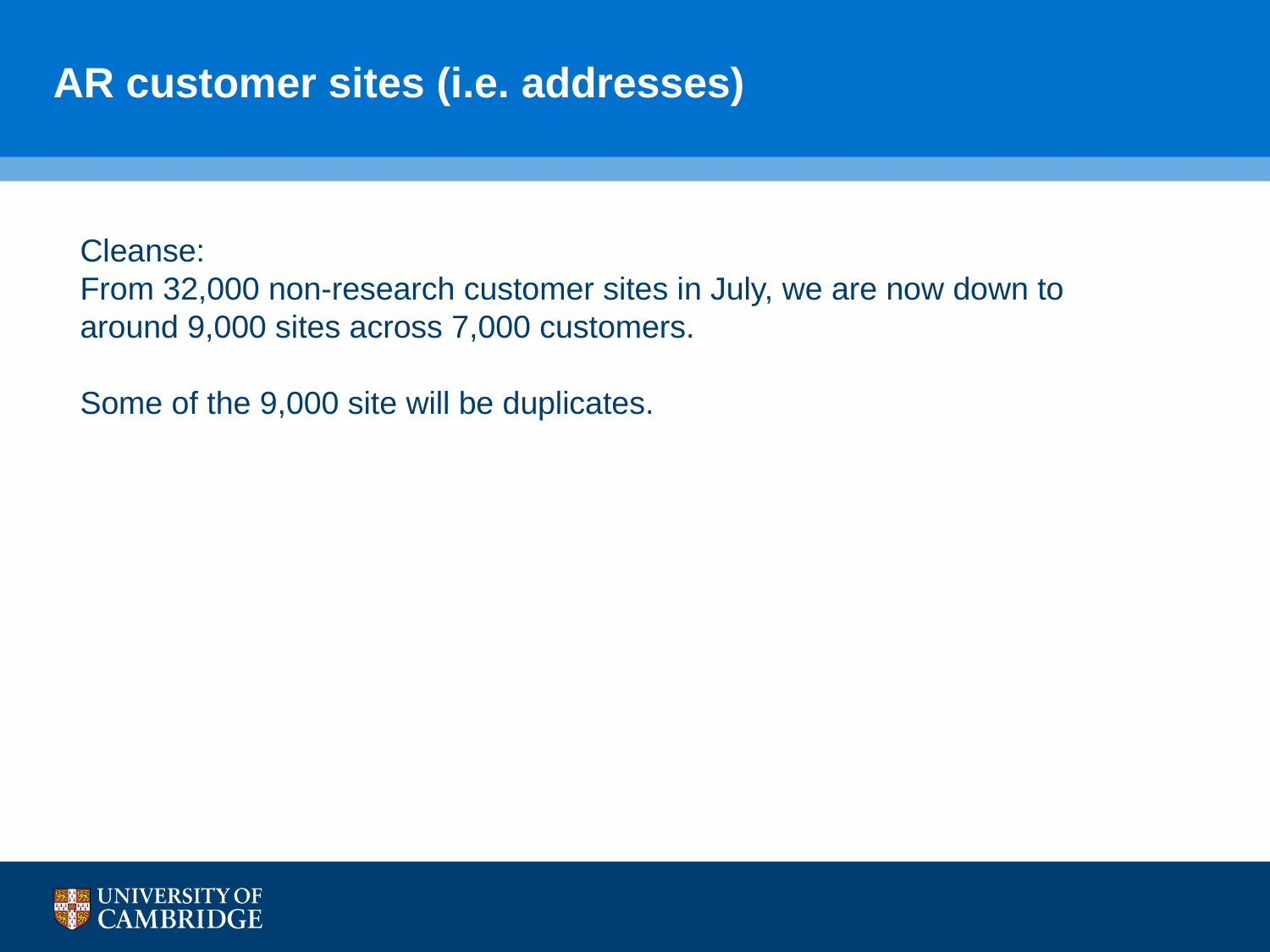

# AR customer sites (i.e. addresses)

Cleanse:
From 32,000 non-research customer sites in July, we are now down to around 9,000 sites across 7,000 customers.

Some of the 9,000 site will be duplicates.